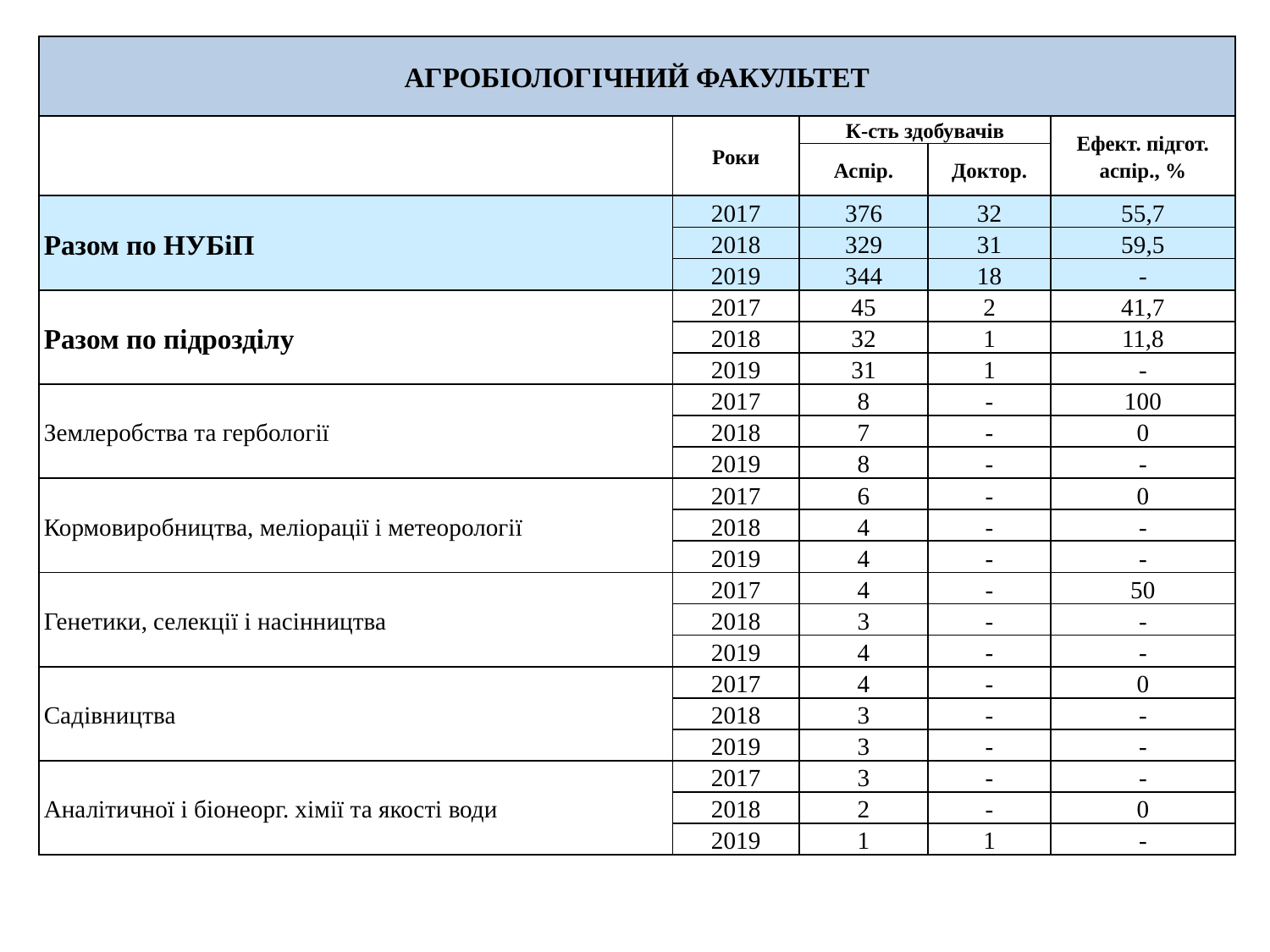

| АГРОБІОЛОГІЧНИЙ ФАКУЛЬТЕТ |  |  |  |  |
| --- | --- | --- | --- | --- |
|  | Роки | К-сть здобувачів |  | Ефект. підгот. аспір., % |
|  |  | Аспір. | Доктор. |  |
| Разом по НУБіП | 2017 | 376 | 32 | 55,7 |
|  | 2018 | 329 | 31 | 59,5 |
|  | 2019 | 344 | 18 | - |
| Разом по підрозділу | 2017 | 45 | 2 | 41,7 |
|  | 2018 | 32 | 1 | 11,8 |
|  | 2019 | 31 | 1 | - |
| Землеробства та гербології | 2017 | 8 | - | 100 |
|  | 2018 | 7 | - | 0 |
|  | 2019 | 8 | - | - |
| Кормовиробництва, меліорації і метеорології | 2017 | 6 | - | 0 |
|  | 2018 | 4 | - | - |
|  | 2019 | 4 | - | - |
| Генетики, селекції і насінництва | 2017 | 4 | - | 50 |
|  | 2018 | 3 | - | - |
|  | 2019 | 4 | - | - |
| Садівництва | 2017 | 4 | - | 0 |
|  | 2018 | 3 | - | - |
|  | 2019 | 3 | - | - |
| Аналітичної і біонеорг. хімії та якості води | 2017 | 3 | - | - |
|  | 2018 | 2 | - | 0 |
|  | 2019 | 1 | 1 | - |